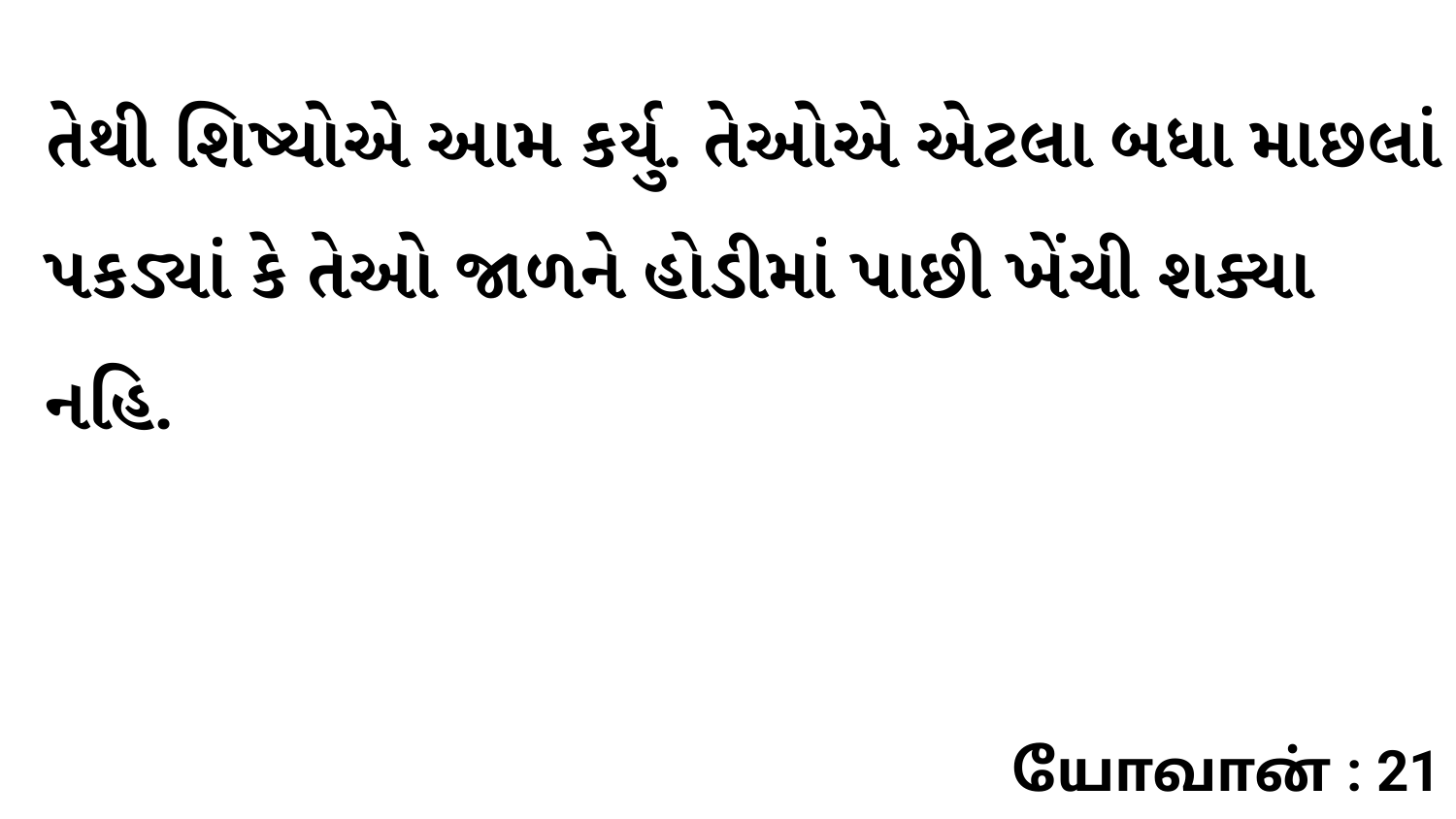

તેથી શિષ્યોએ આમ કર્યુ. તેઓએ એટલા બધા માછલાં પકડ્યાં કે તેઓ જાળને હોડીમાં પાછી ખેંચી શક્યા નહિ.
யோவான் : 21